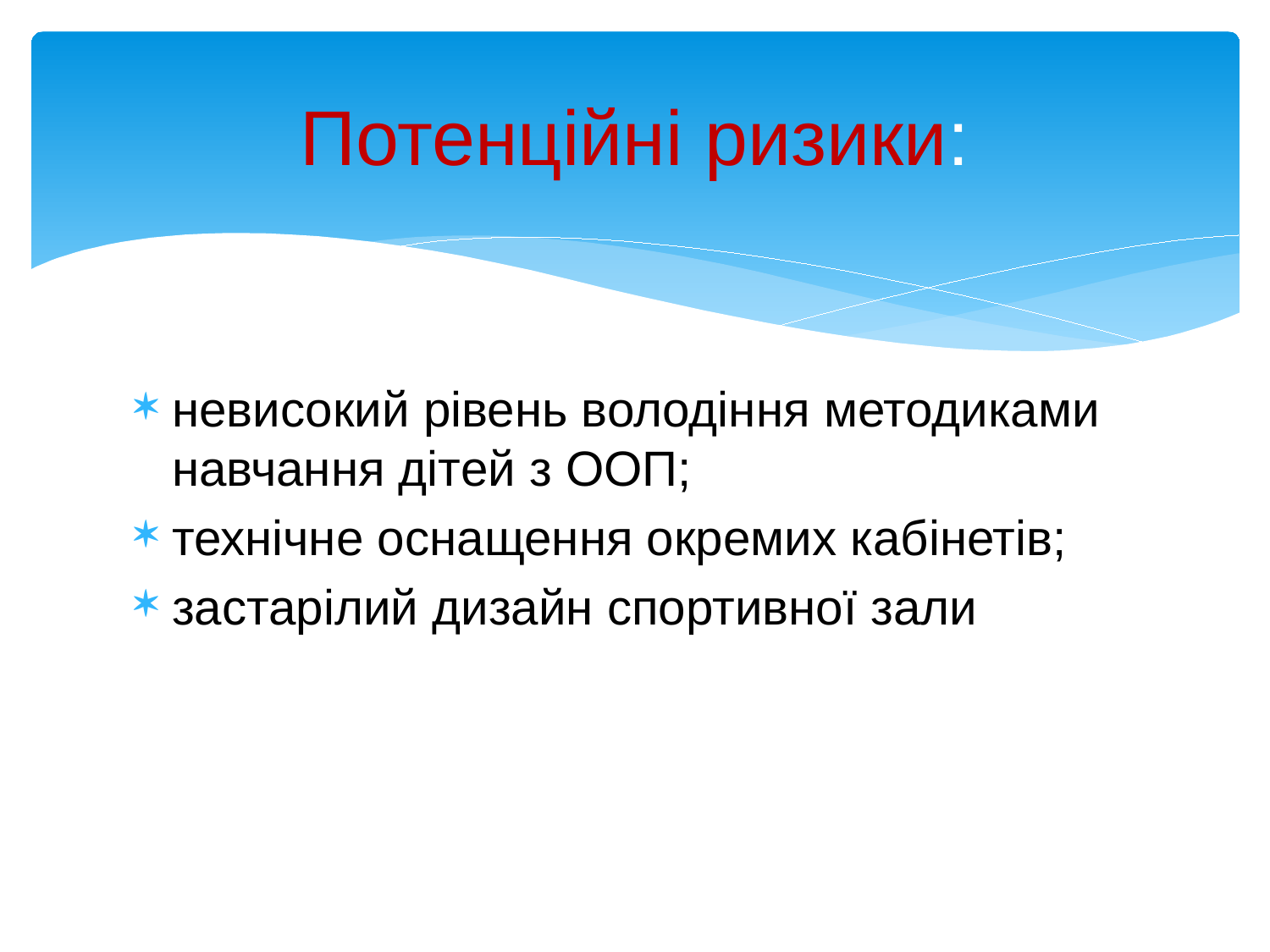

# Потенційні ризики:
невисокий рівень володіння методиками навчання дітей з ООП;
технічне оснащення окремих кабінетів;
застарілий дизайн спортивної зали